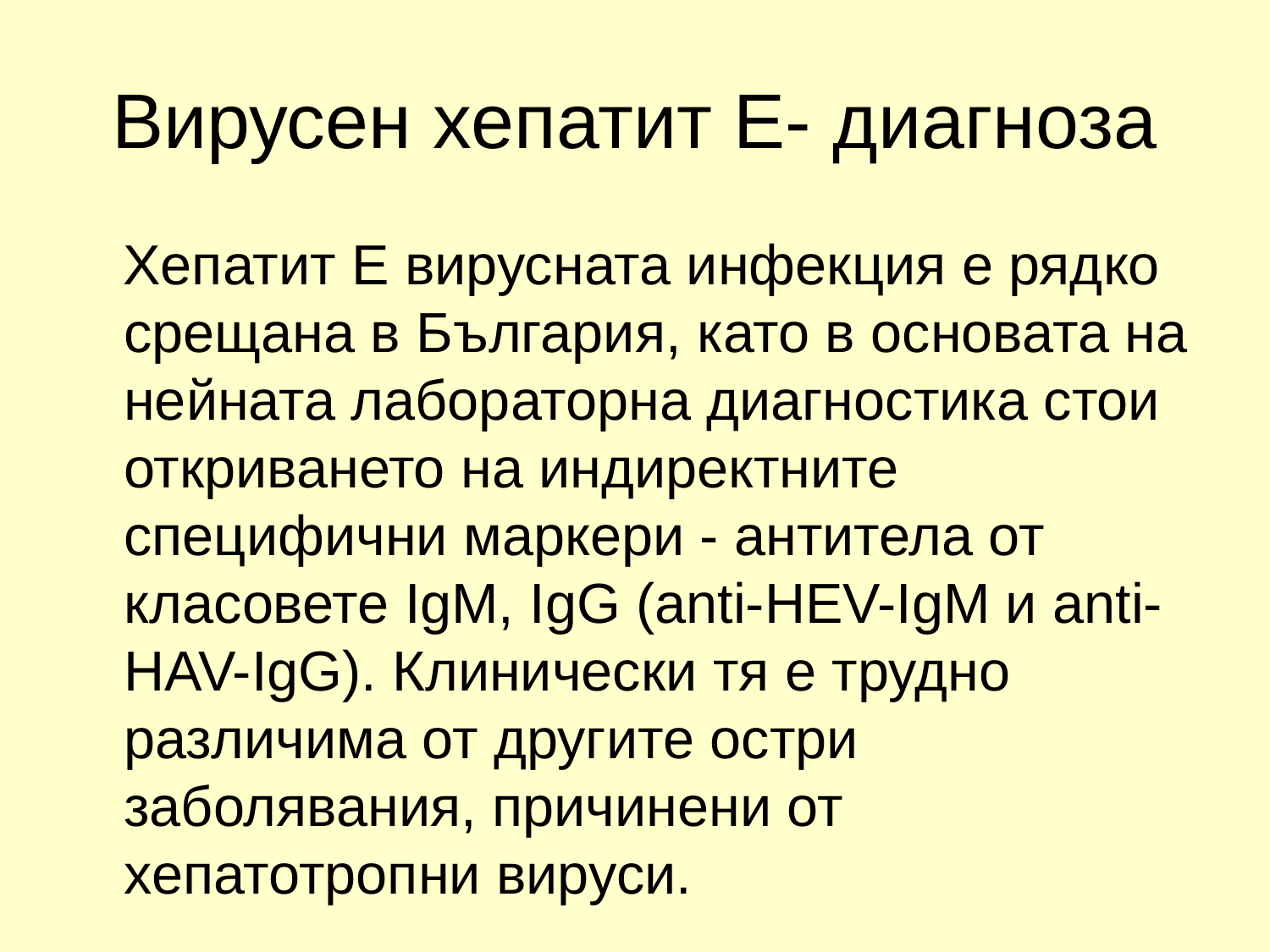

# Вирусен хепатит Е- диагноза
   Хепатит Е вирусната инфекция е рядко срещана в България, като в основата на нейната лабораторна диагностика стои откриването на индиректните специфични маркери - антитела от класовете IgM, IgG (anti-HEV-IgM и anti-HAV-IgG). Клинически тя е трудно различима от другите остри заболявания, причинени от хепатотропни вируси.